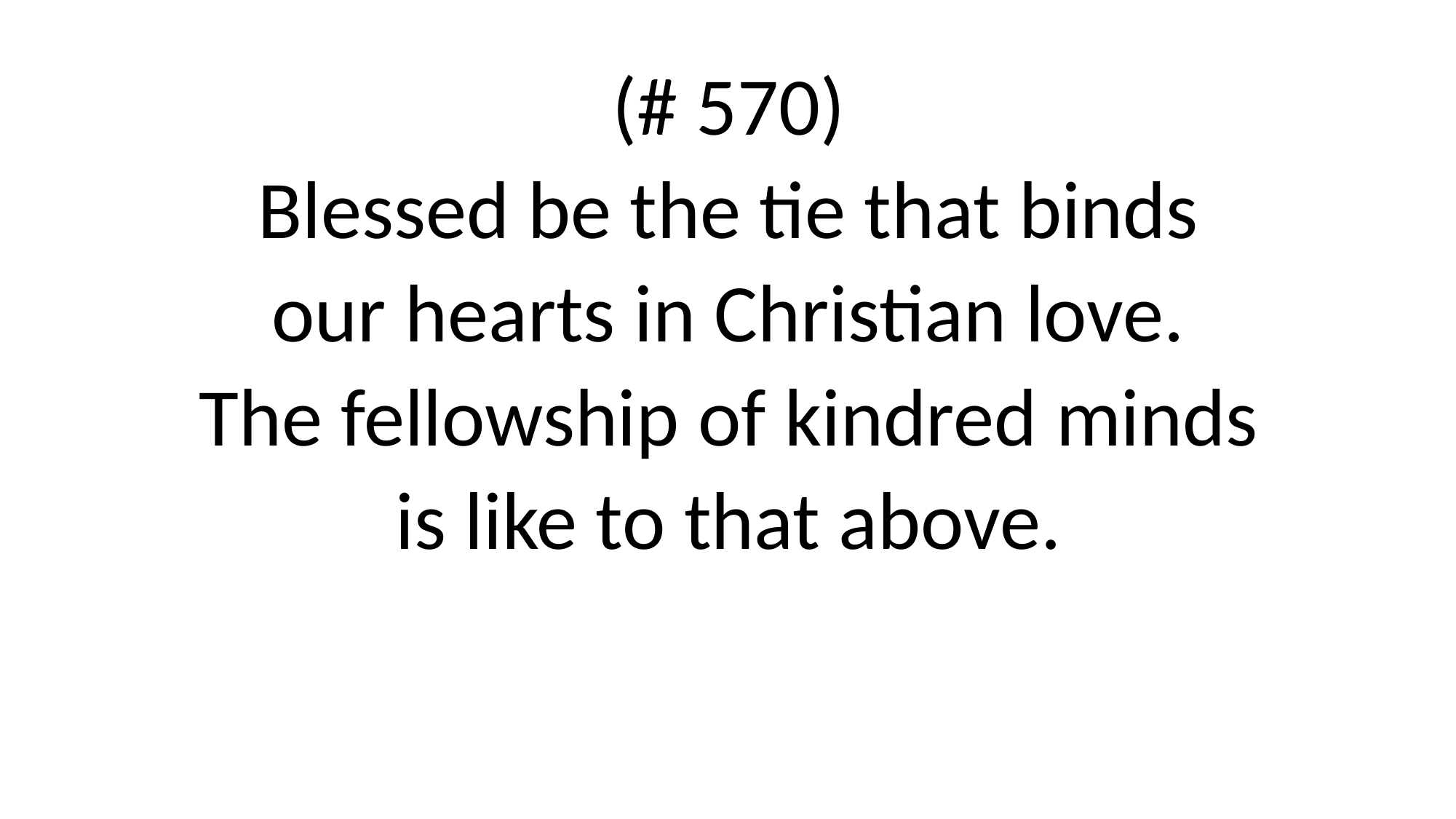

(# 570)
Blessed be the tie that binds
our hearts in Christian love.
The fellowship of kindred minds
is like to that above.